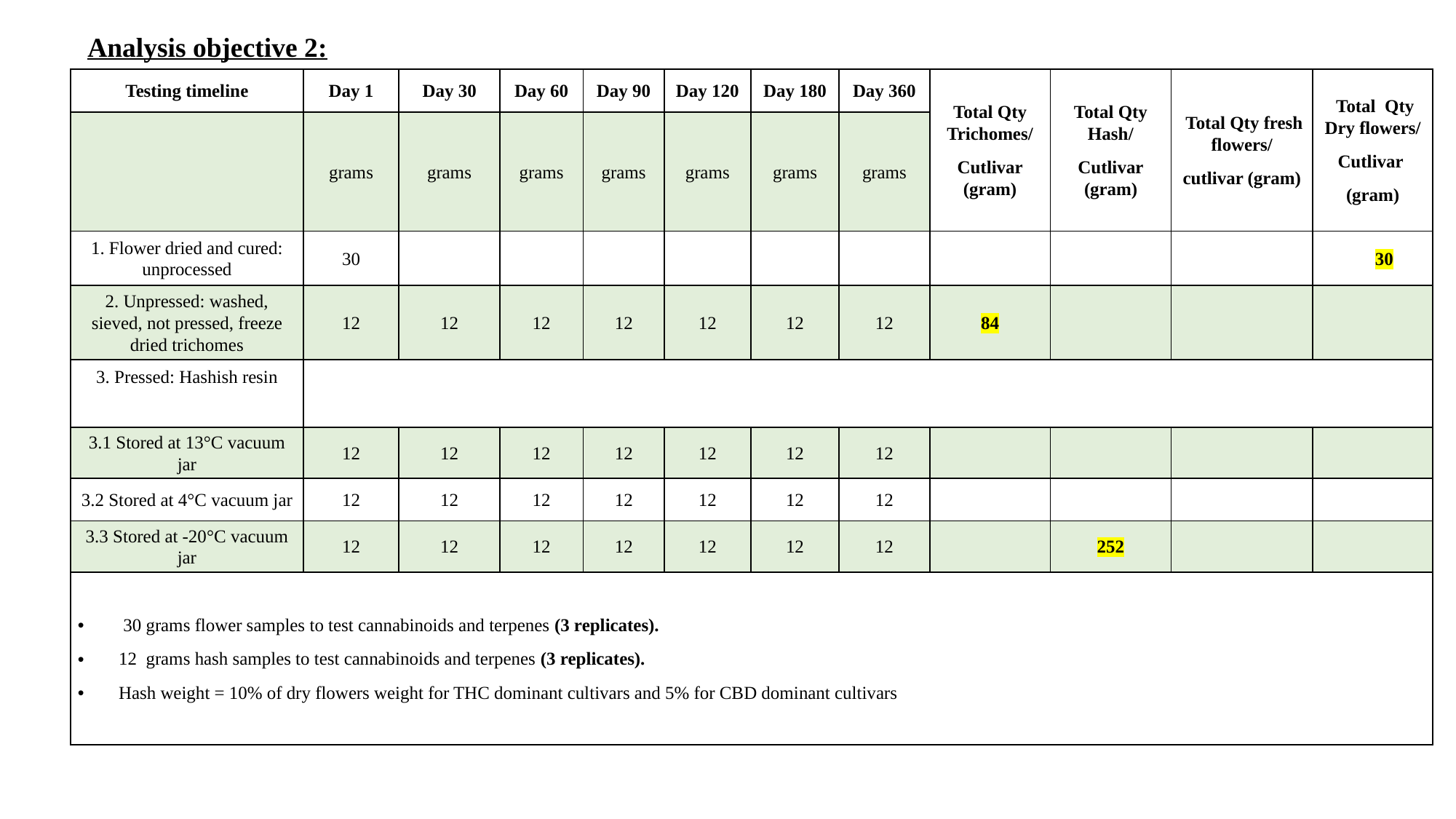

Analysis objective 2:
| Testing timeline | Day 1 | Day 30 | Day 60 | Day 90 | Day 120 | Day 180 | Day 360 | Total Qty Trichomes/ Cutlivar (gram) | Total Qty Hash/ Cutlivar (gram) | Total Qty fresh flowers/ cutlivar (gram) | Total Qty Dry flowers/ Cutlivar (gram) |
| --- | --- | --- | --- | --- | --- | --- | --- | --- | --- | --- | --- |
|  | grams | grams | grams | grams | grams | grams | grams |  |  |  |  |
| 1. Flower dried and cured: unprocessed | 30 |  |  |  |  |  |  |  |  |  | 30 |
| 2. Unpressed: washed, sieved, not pressed, freeze dried trichomes | 12 | 12 | 12 | 12 | 12 | 12 | 12 | 84 |  |  |  |
| 3. Pressed: Hashish resin |  |  |  |  |  |  |  |  |  |  |  |
| 3.1 Stored at 13°C vacuum jar | 12 | 12 | 12 | 12 | 12 | 12 | 12 |  |  |  |  |
| 3.2 Stored at 4°C vacuum jar | 12 | 12 | 12 | 12 | 12 | 12 | 12 |  |  |  |  |
| 3.3 Stored at -20°C vacuum jar | 12 | 12 | 12 | 12 | 12 | 12 | 12 |  | 252 |  |  |
| 30 grams flower samples to test cannabinoids and terpenes (3 replicates). 12 grams hash samples to test cannabinoids and terpenes (3 replicates). Hash weight = 10% of dry flowers weight for THC dominant cultivars and 5% for CBD dominant cultivars |  |  |  |  |  |  |  |  |  |  |  |